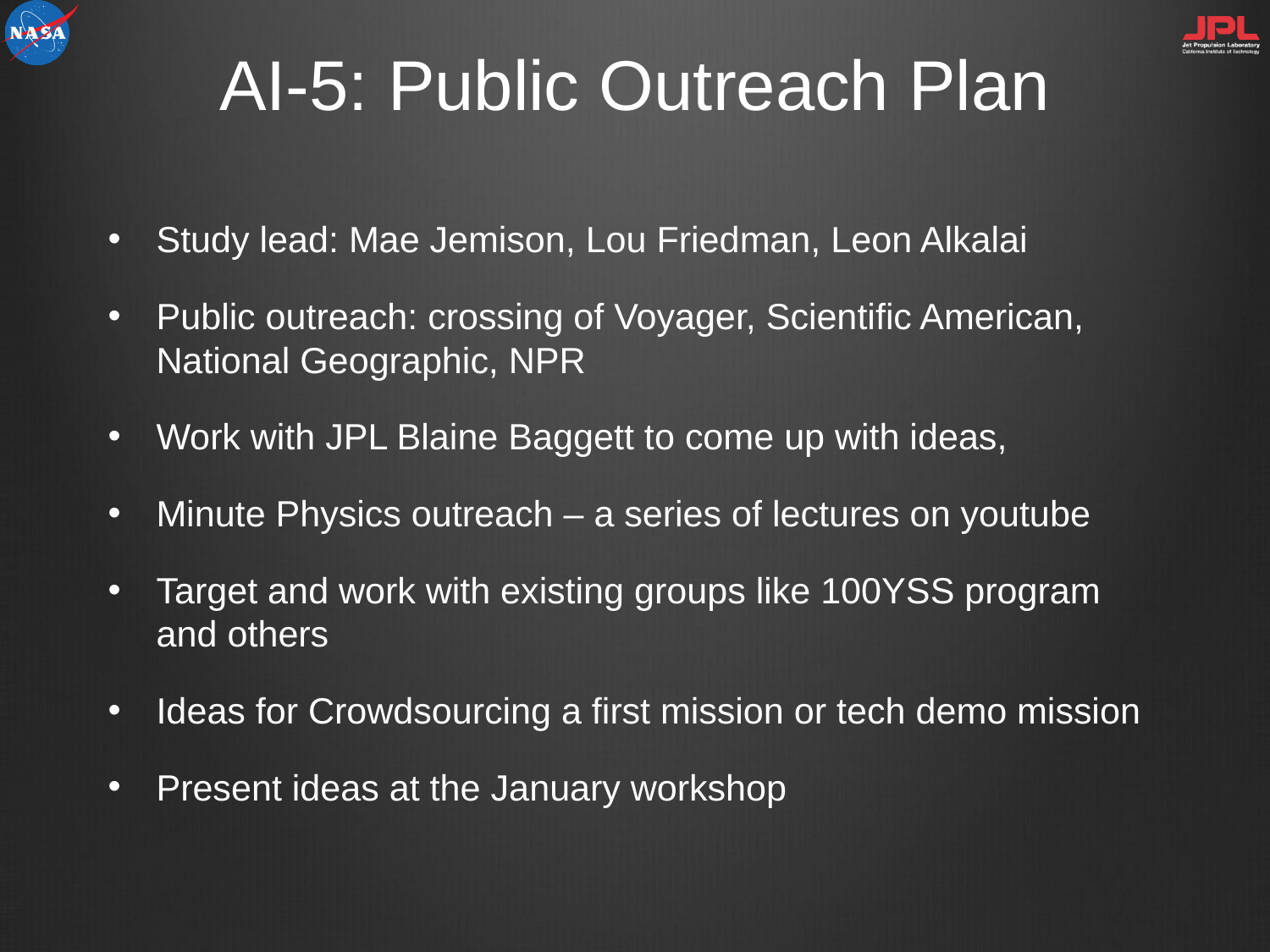

# AI-5: Public Outreach Plan
Study lead: Mae Jemison, Lou Friedman, Leon Alkalai
Public outreach: crossing of Voyager, Scientific American, National Geographic, NPR
Work with JPL Blaine Baggett to come up with ideas,
Minute Physics outreach – a series of lectures on youtube
Target and work with existing groups like 100YSS program and others
Ideas for Crowdsourcing a first mission or tech demo mission
Present ideas at the January workshop